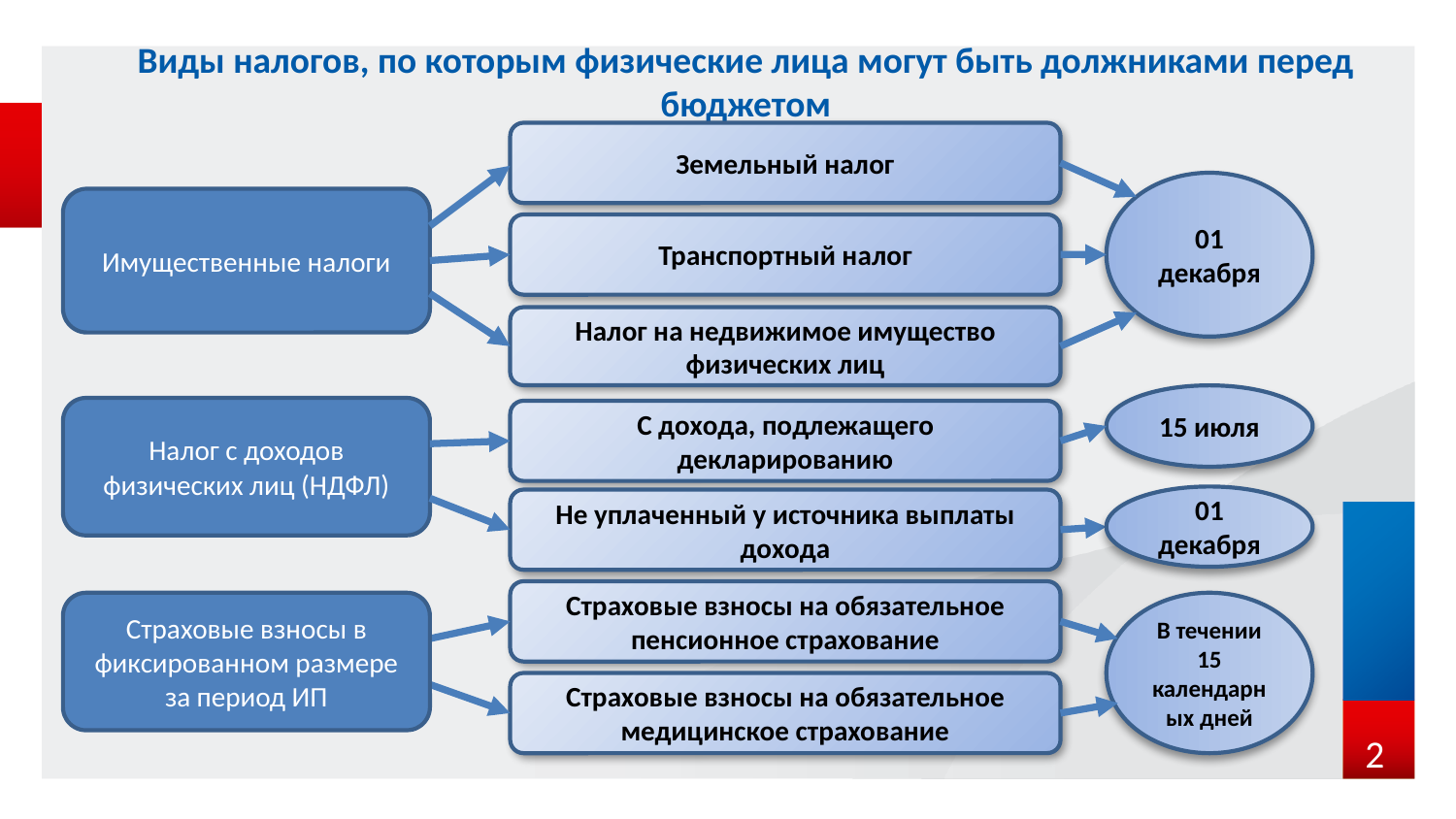

Виды налогов, по которым физические лица могут быть должниками перед бюджетом
Земельный налог
01 декабря
Имущественные налоги
Транспортный налог
Налог на недвижимое имущество физических лиц
15 июля
Налог с доходов физических лиц (НДФЛ)
С дохода, подлежащего декларированию
01 декабря
Не уплаченный у источника выплаты дохода
Страховые взносы на обязательное пенсионное страхование
Страховые взносы в фиксированном размере за период ИП
В течении 15 календарных дней
Страховые взносы на обязательное медицинское страхование
2